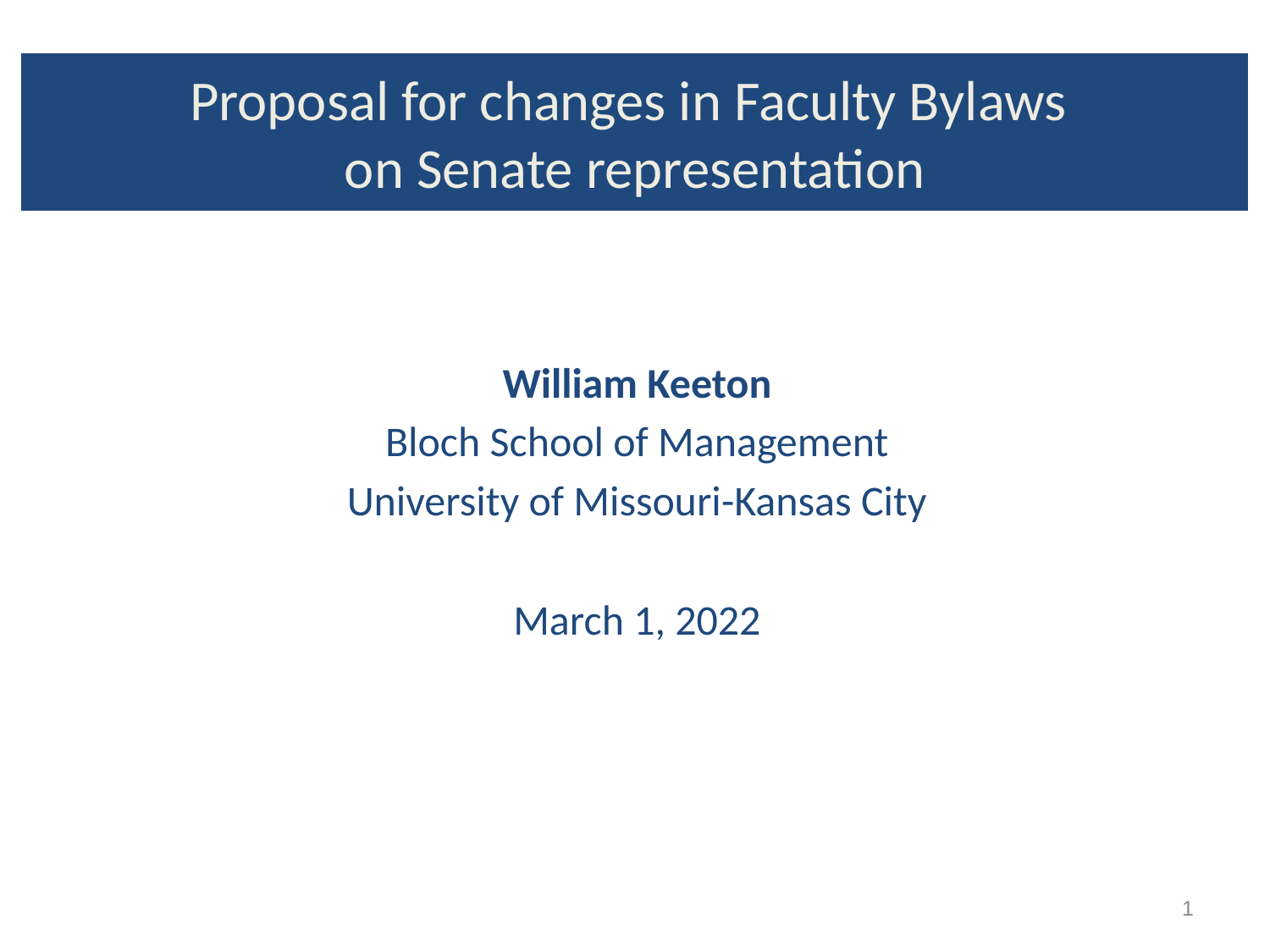

# Proposal for changes in Faculty Bylaws on Senate representation
William Keeton
Bloch School of Management
University of Missouri-Kansas City

March 1, 2022

1